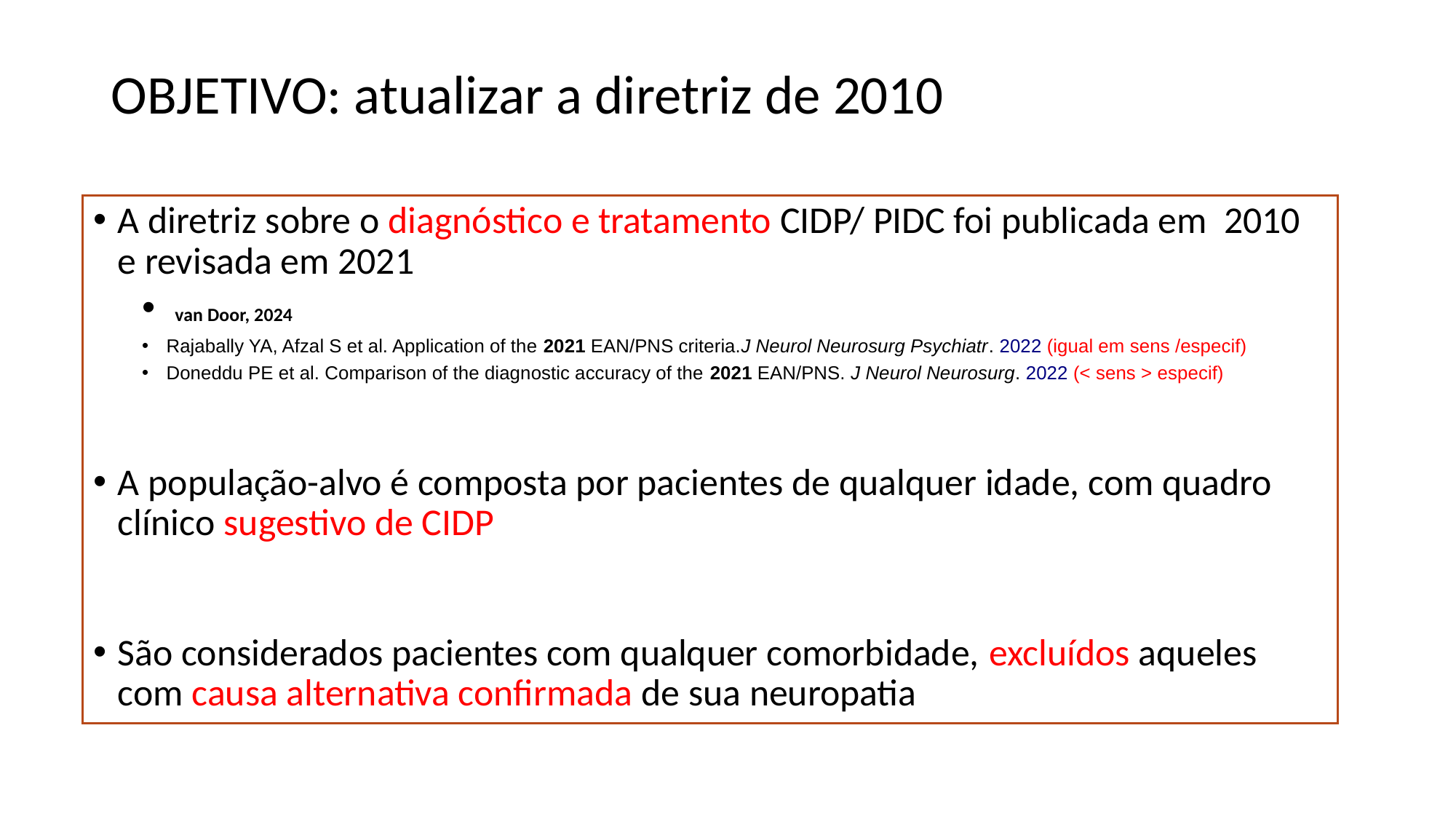

# OBJETIVO: atualizar a diretriz de 2010
A diretriz sobre o diagnóstico e tratamento CIDP/ PIDC foi publicada em  2010 e revisada em 2021
 van Door, 2024
Rajabally YA, Afzal S et al. Application of the 2021 EAN/PNS criteria.J Neurol Neurosurg Psychiatr. 2022 (igual em sens /especif)
Doneddu PE et al. Comparison of the diagnostic accuracy of the 2021 EAN/PNS. J Neurol Neurosurg. 2022 (< sens > especif)

A população-alvo é composta por pacientes de qualquer idade, com quadro clínico sugestivo de CIDP

São considerados pacientes com qualquer comorbidade, excluídos aqueles com causa alternativa confirmada de sua neuropatia